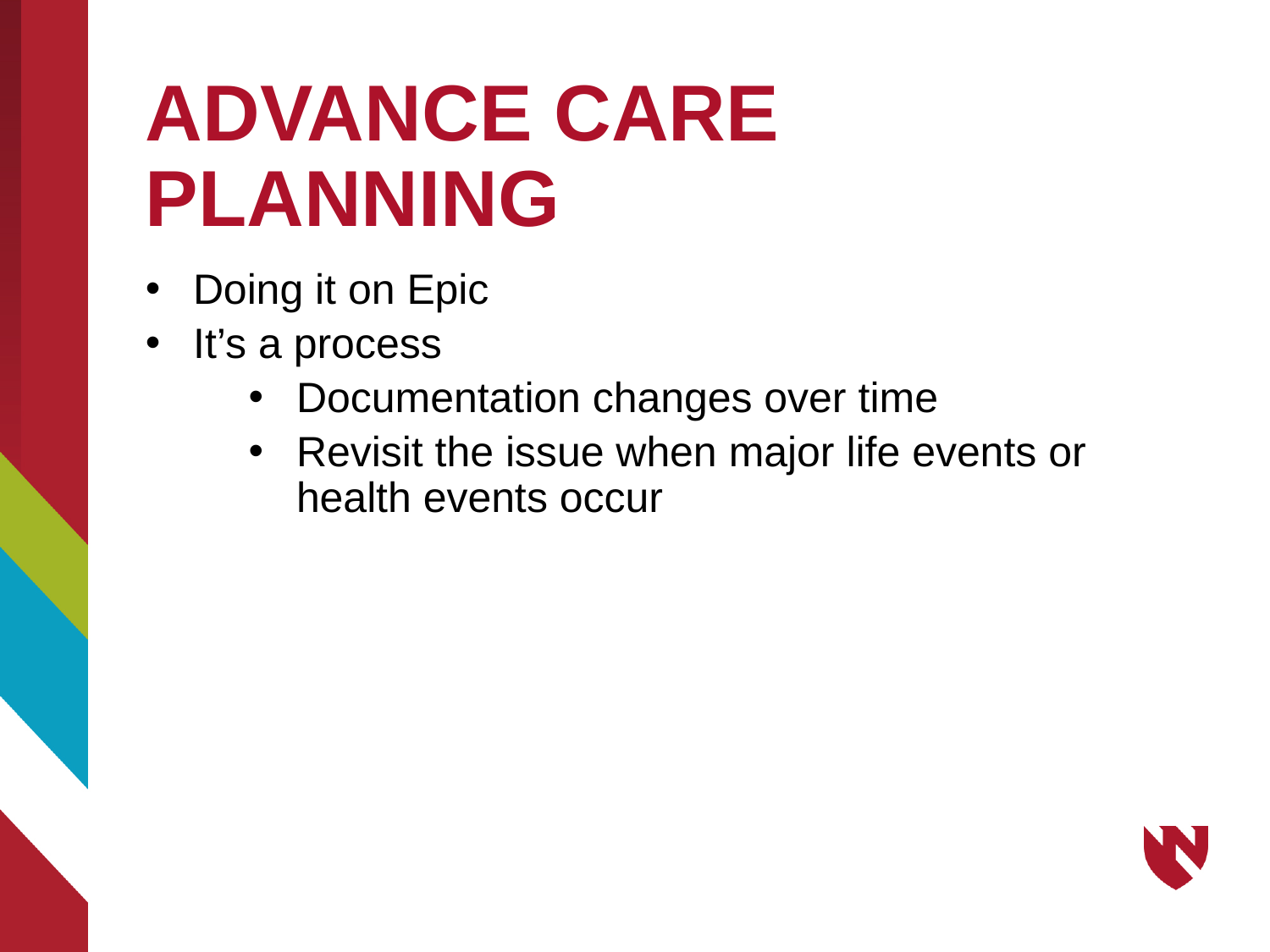

# ADVANCE CARE PLANNING
Doing it on Epic
It’s a process
Documentation changes over time
Revisit the issue when major life events or health events occur